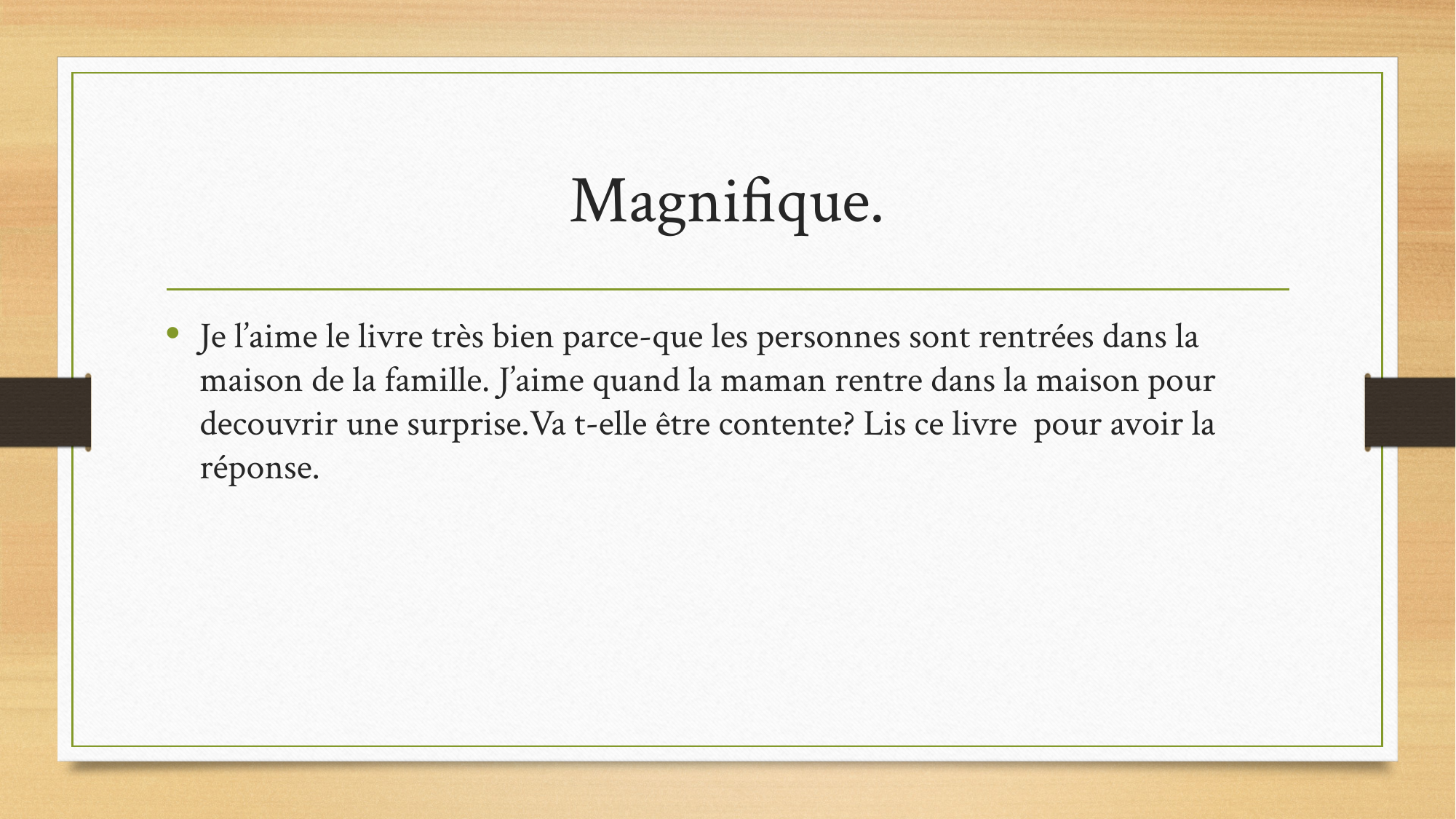

# Magnifique.
Je l’aime le livre très bien parce-que les personnes sont rentrées dans la maison de la famille. J’aime quand la maman rentre dans la maison pour decouvrir une surprise.Va t-elle être contente? Lis ce livre  pour avoir la réponse.